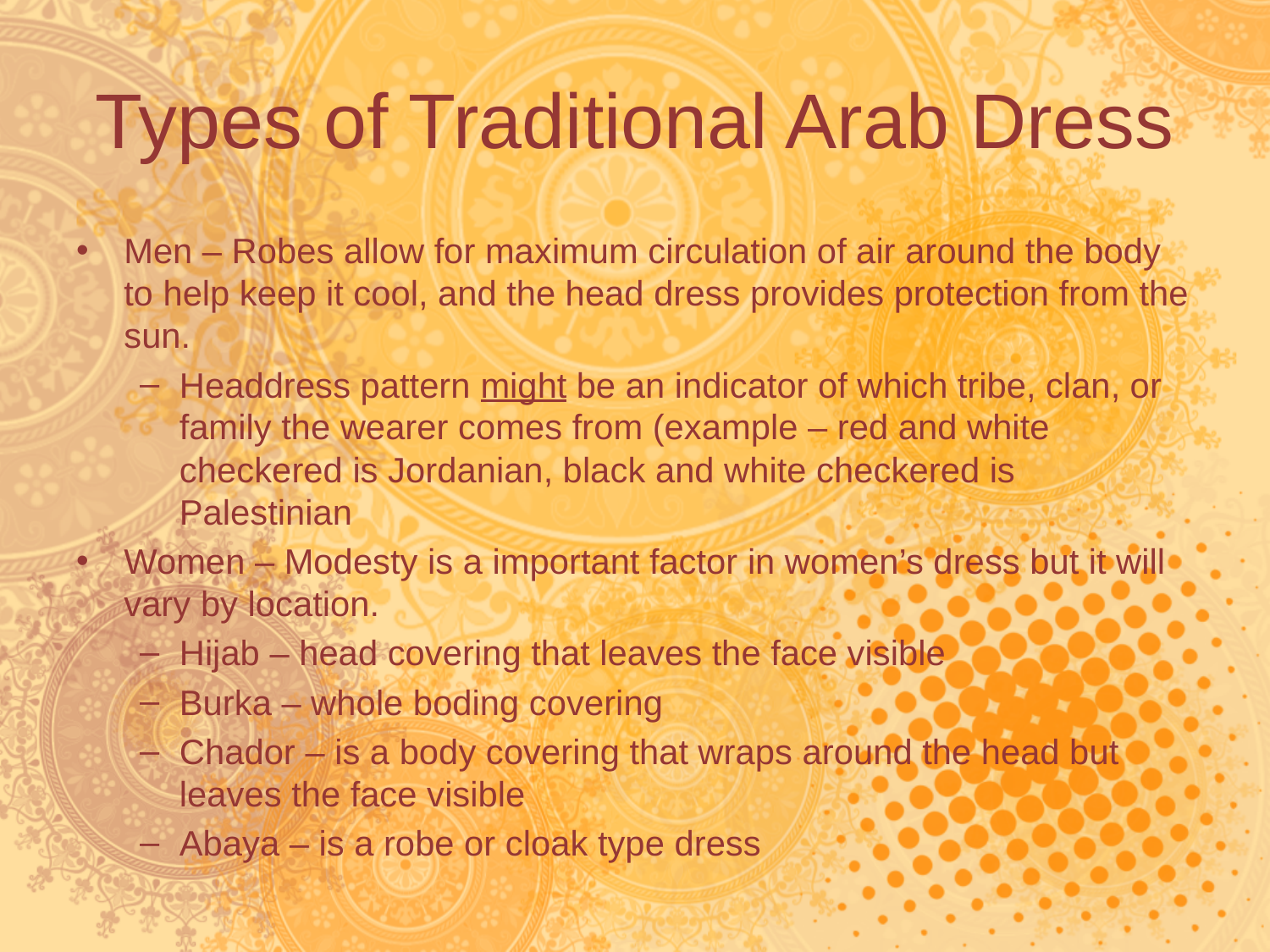

# Types of Traditional Arab Dress
Men – Robes allow for maximum circulation of air around the body to help keep it cool, and the head dress provides protection from the sun.
Headdress pattern might be an indicator of which tribe, clan, or family the wearer comes from (example – red and white checkered is Jordanian, black and white checkered is Palestinian
Women – Modesty is a important factor in women’s dress but it will vary by location.
Hijab – head covering that leaves the face visible
Burka – whole boding covering
Chador – is a body covering that wraps around the head but leaves the face visible
Abaya – is a robe or cloak type dress